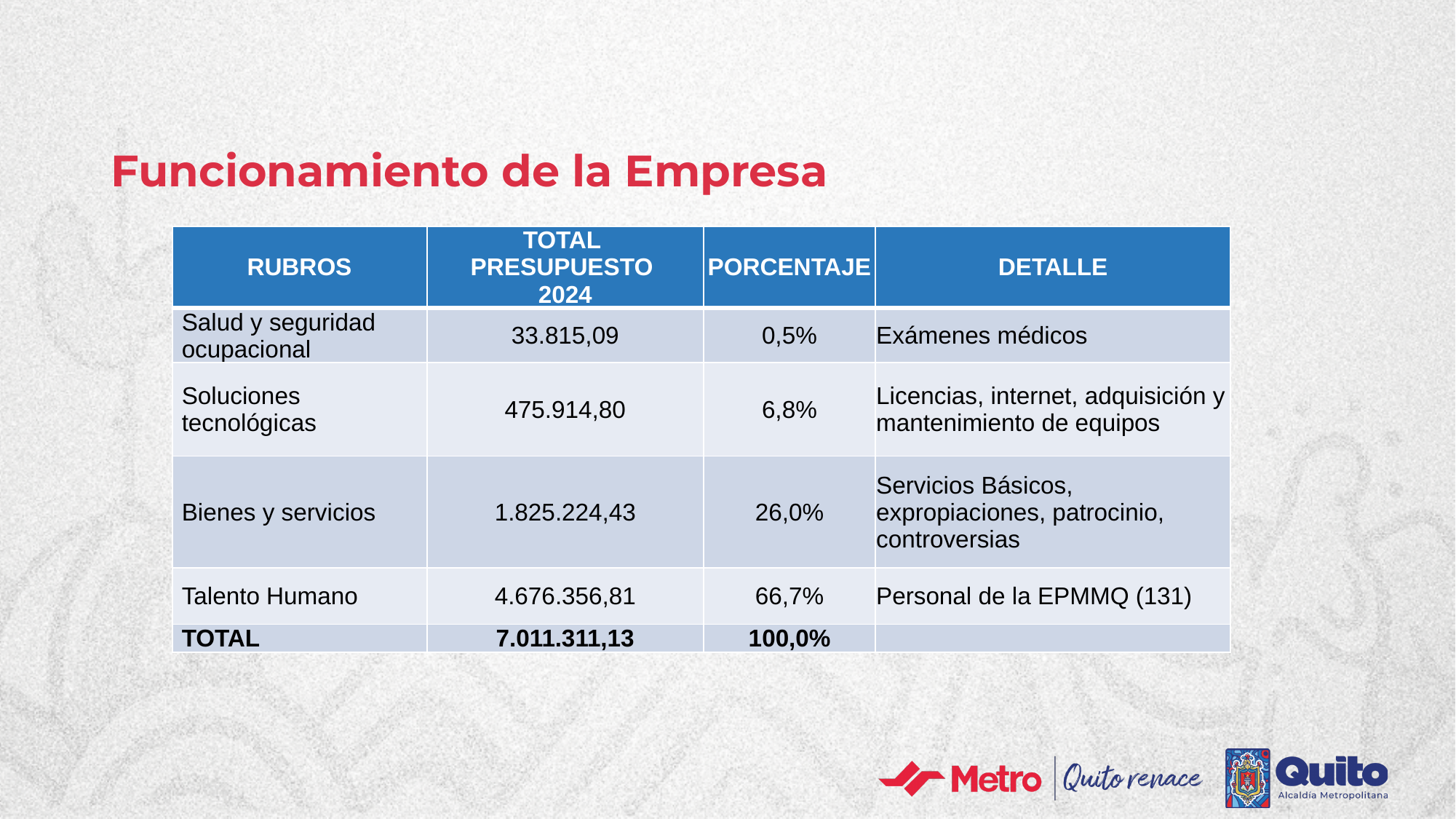

# Funcionamiento de la Empresa
| RUBROS | TOTAL PRESUPUESTO 2024 | PORCENTAJE | DETALLE |
| --- | --- | --- | --- |
| Salud y seguridad ocupacional | 33.815,09 | 0,5% | Exámenes médicos |
| Soluciones tecnológicas | 475.914,80 | 6,8% | Licencias, internet, adquisición y mantenimiento de equipos |
| Bienes y servicios | 1.825.224,43 | 26,0% | Servicios Básicos, expropiaciones, patrocinio, controversias |
| Talento Humano | 4.676.356,81 | 66,7% | Personal de la EPMMQ (131) |
| TOTAL | 7.011.311,13 | 100,0% |  |